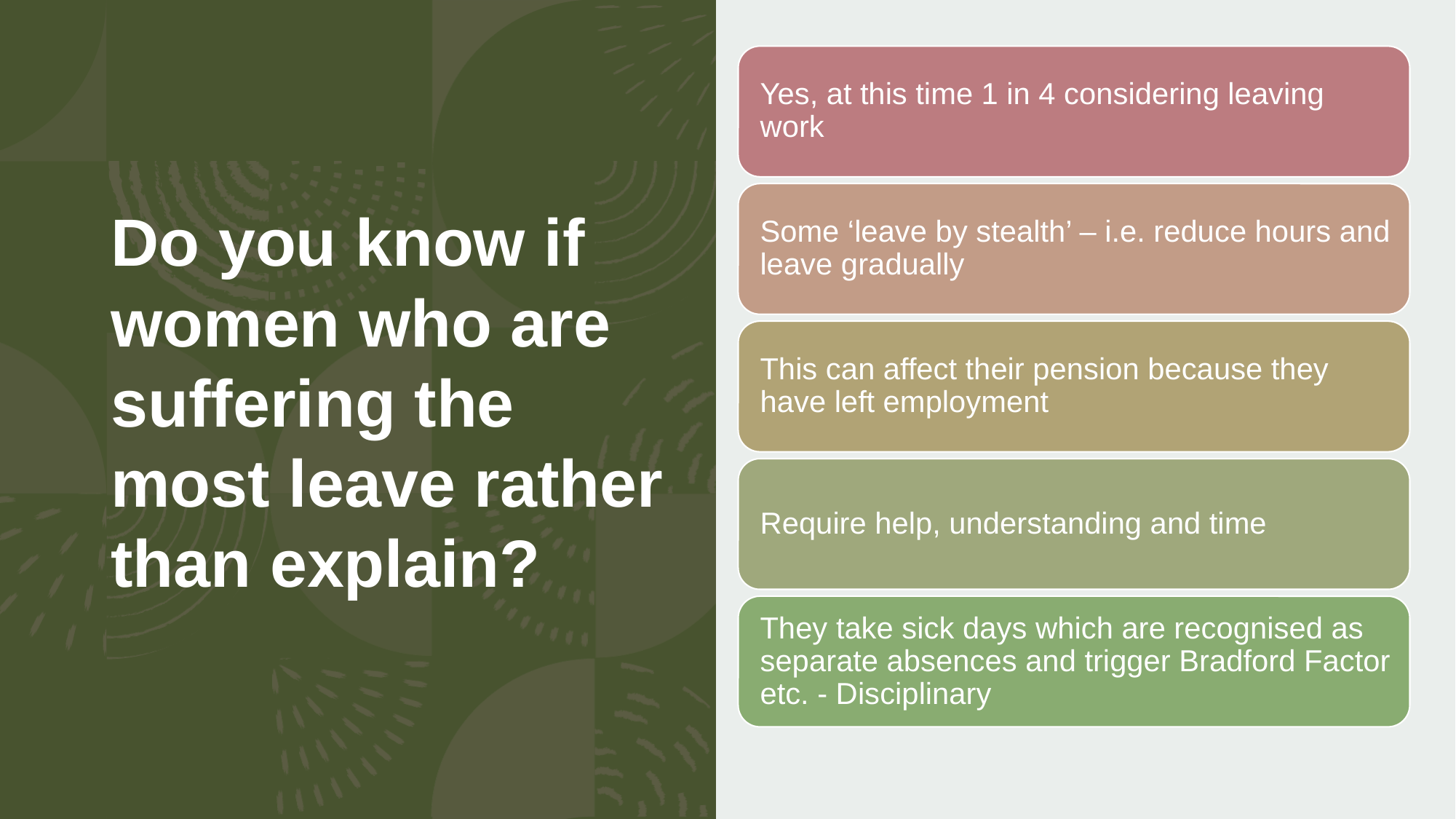

Yes, at this time 1 in 4 considering leaving work
Some ‘leave by stealth’ – i.e. reduce hours and leave gradually
This can affect their pension because they have left employment
Require help, understanding and time
They take sick days which are recognised as separate absences and trigger Bradford Factor etc. - Disciplinary
# Do you know if women who are suffering the most leave rather than explain?